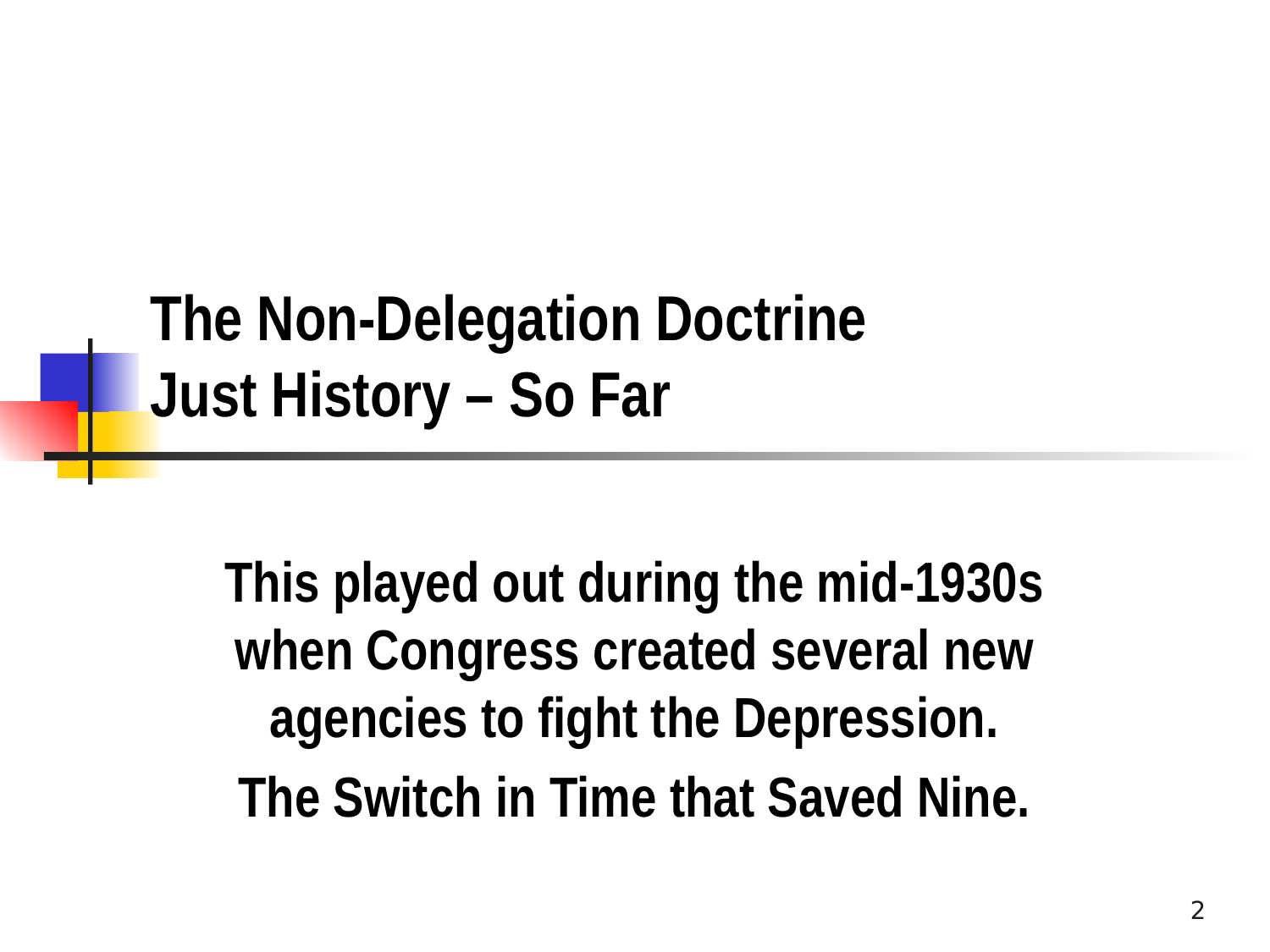

# The Non-Delegation Doctrine Just History – So Far
This played out during the mid-1930s when Congress created several new agencies to fight the Depression.
The Switch in Time that Saved Nine.

2